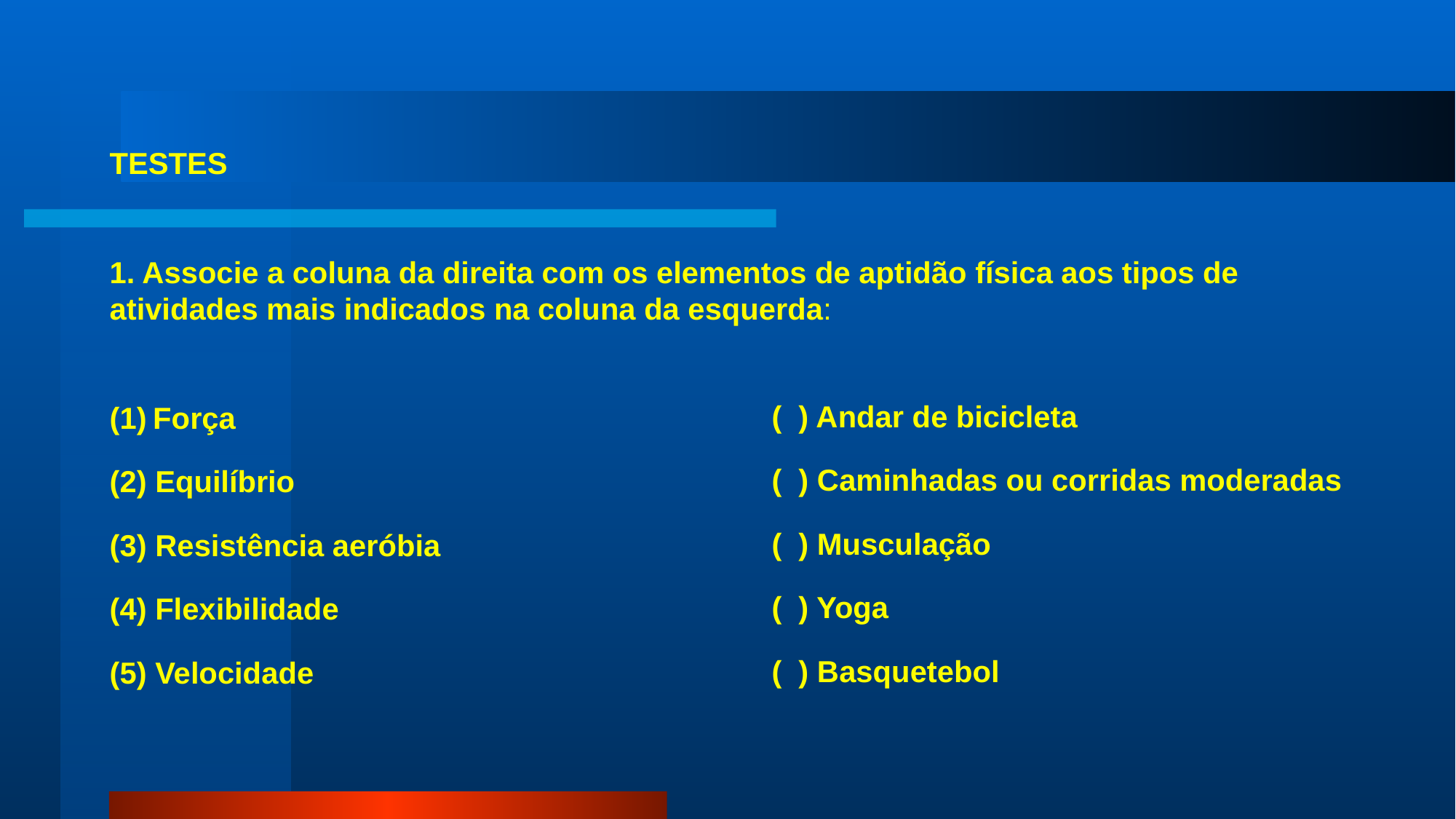

# TESTES 1. Associe a coluna da direita com os elementos de aptidão física aos tipos de atividades mais indicados na coluna da esquerda:
(  ) Andar de bicicleta
(  ) Caminhadas ou corridas moderadas
(  ) Musculação
(  ) Yoga
(  ) Basquetebol

(1) Força
(2) Equilíbrio
(3) Resistência aeróbia
(4) Flexibilidade
(5) Velocidade